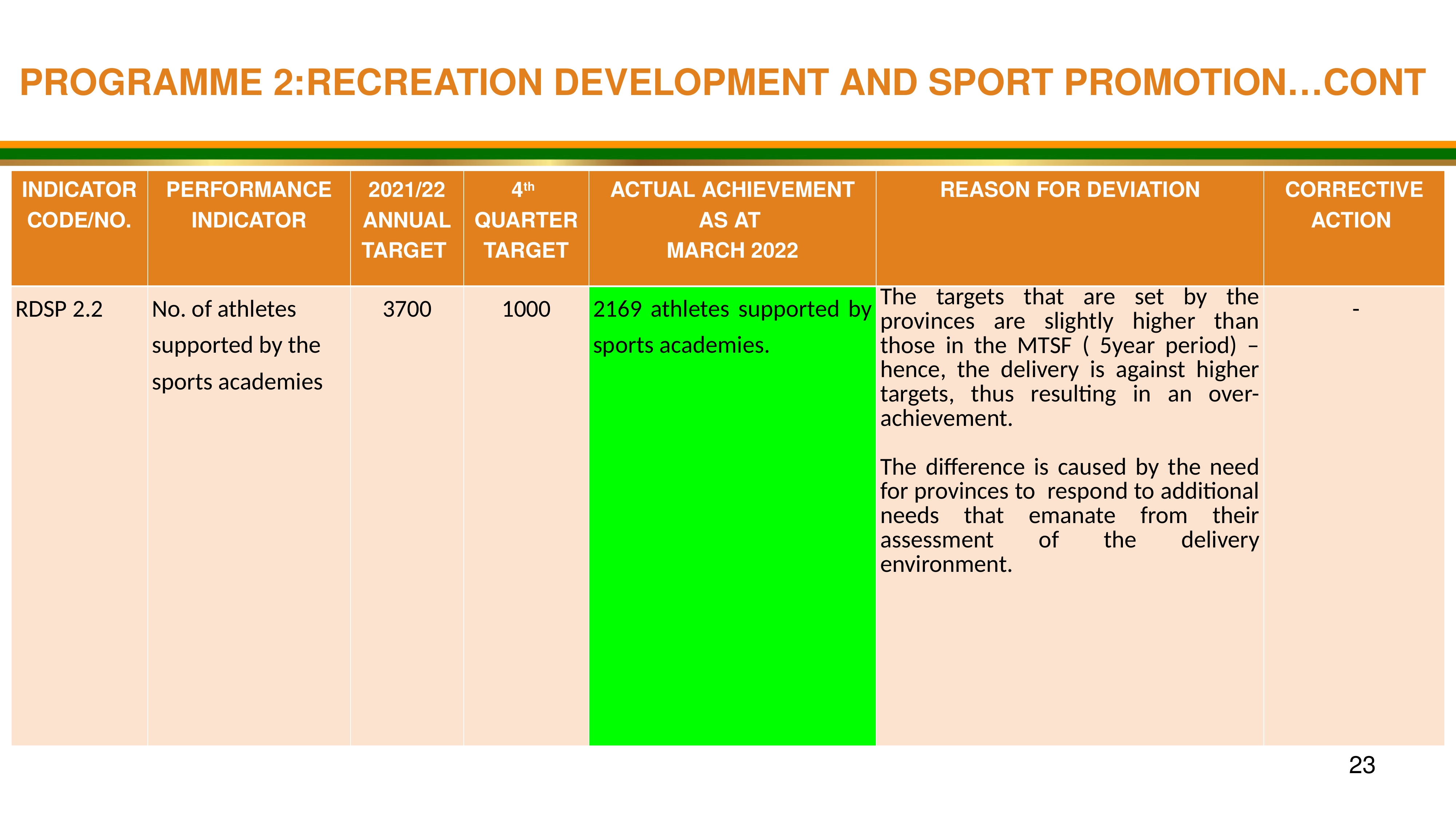

PROGRAMME 2:RECREATION DEVELOPMENT AND SPORT PROMOTION…CONT
| INDICATOR CODE/NO. | PERFORMANCE INDICATOR | 2021/22 ANNUAL TARGET | 4th QUARTER TARGET | ACTUAL ACHIEVEMENT AS AT MARCH 2022 | REASON FOR DEVIATION | CORRECTIVE ACTION |
| --- | --- | --- | --- | --- | --- | --- |
| RDSP 2.2 | No. of athletes supported by the sports academies | 3700 | 1000 | 2169 athletes supported by sports academies. | The targets that are set by the provinces are slightly higher than those in the MTSF ( 5year period) – hence, the delivery is against higher targets, thus resulting in an over-achievement.   The difference is caused by the need for provinces to respond to additional needs that emanate from their assessment of the delivery environment. | - |
23